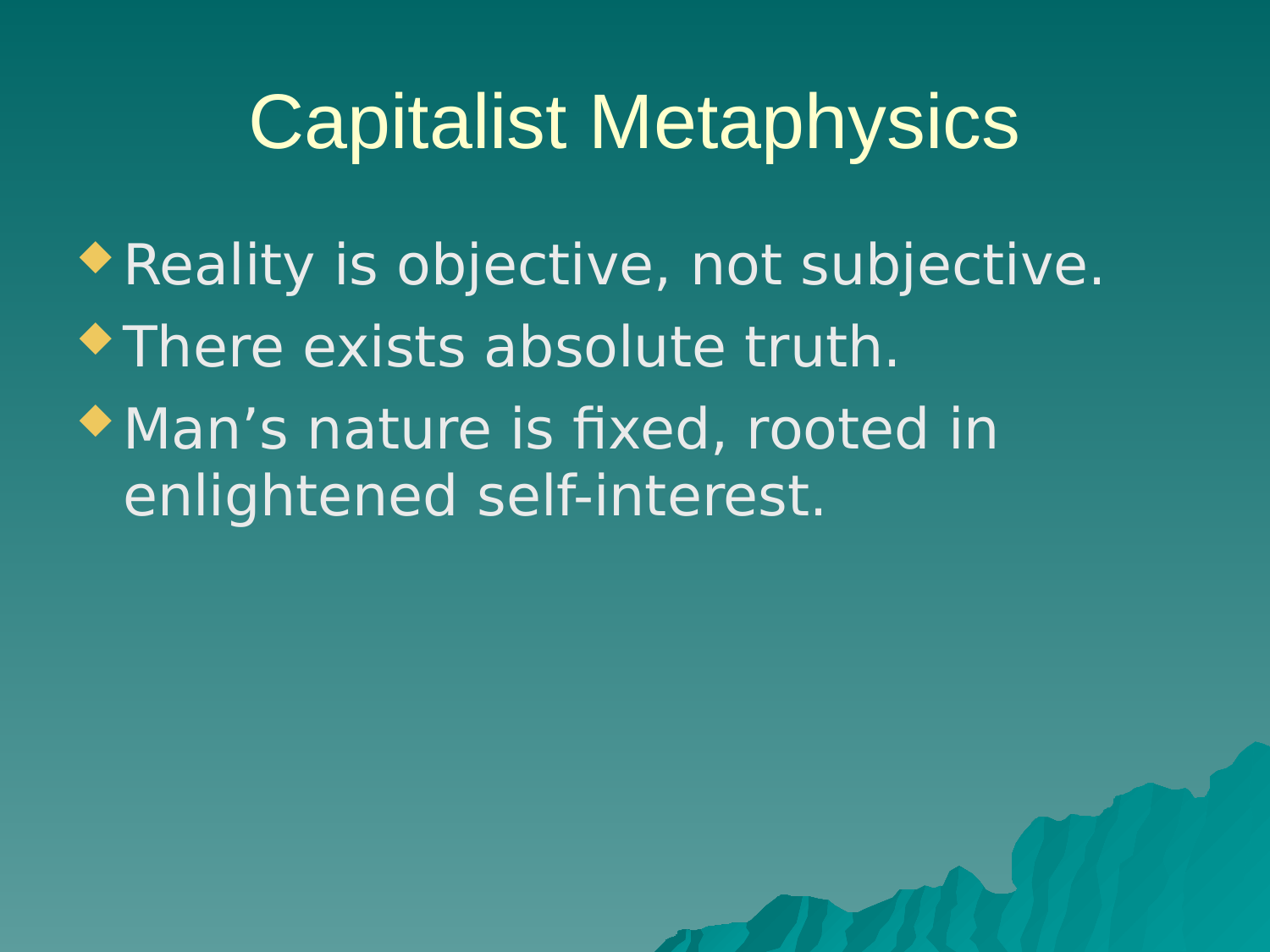

Capitalist Metaphysics
Reality is objective, not subjective.
There exists absolute truth.
Man’s nature is fixed, rooted in enlightened self-interest.